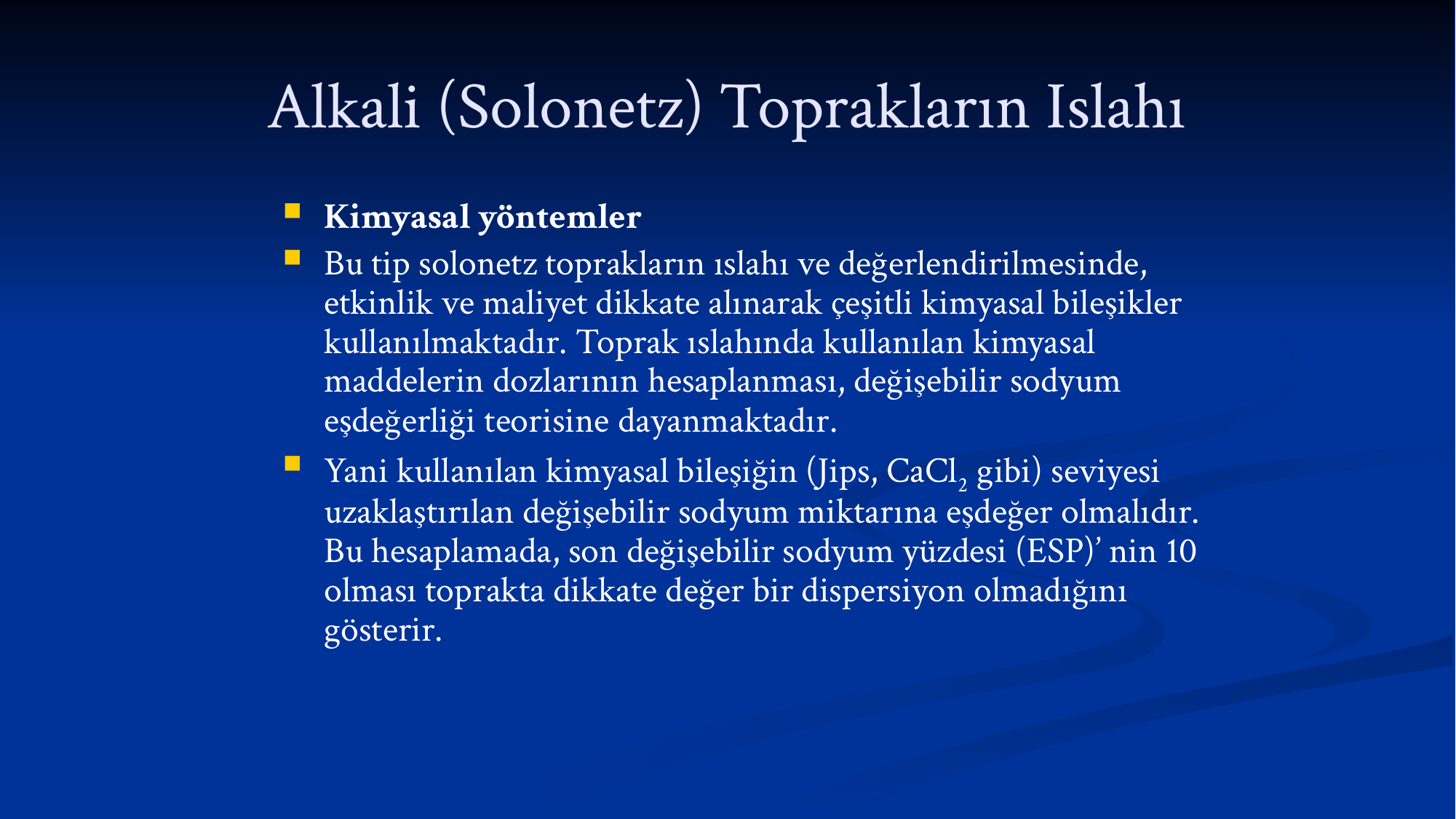

# Alkali (Solonetz) Toprakların Islahı
Kimyasal yöntemler
Bu tip solonetz toprakların ıslahı ve değerlendirilmesinde, etkinlik ve maliyet dikkate alınarak çeşitli kimyasal bileşikler kullanılmaktadır. Toprak ıslahında kullanılan kimyasal maddelerin dozlarının hesaplanması, değişebilir sodyum eşdeğerliği teorisine dayanmaktadır.
Yani kullanılan kimyasal bileşiğin (Jips, CaCl2  gibi) seviyesi uzaklaştırılan değişebilir sodyum miktarına eşdeğer olmalıdır. Bu hesaplamada, son değişebilir sodyum yüzdesi (ESP)’ nin 10 olması toprakta dikkate değer bir dispersiyon olmadığını gösterir.